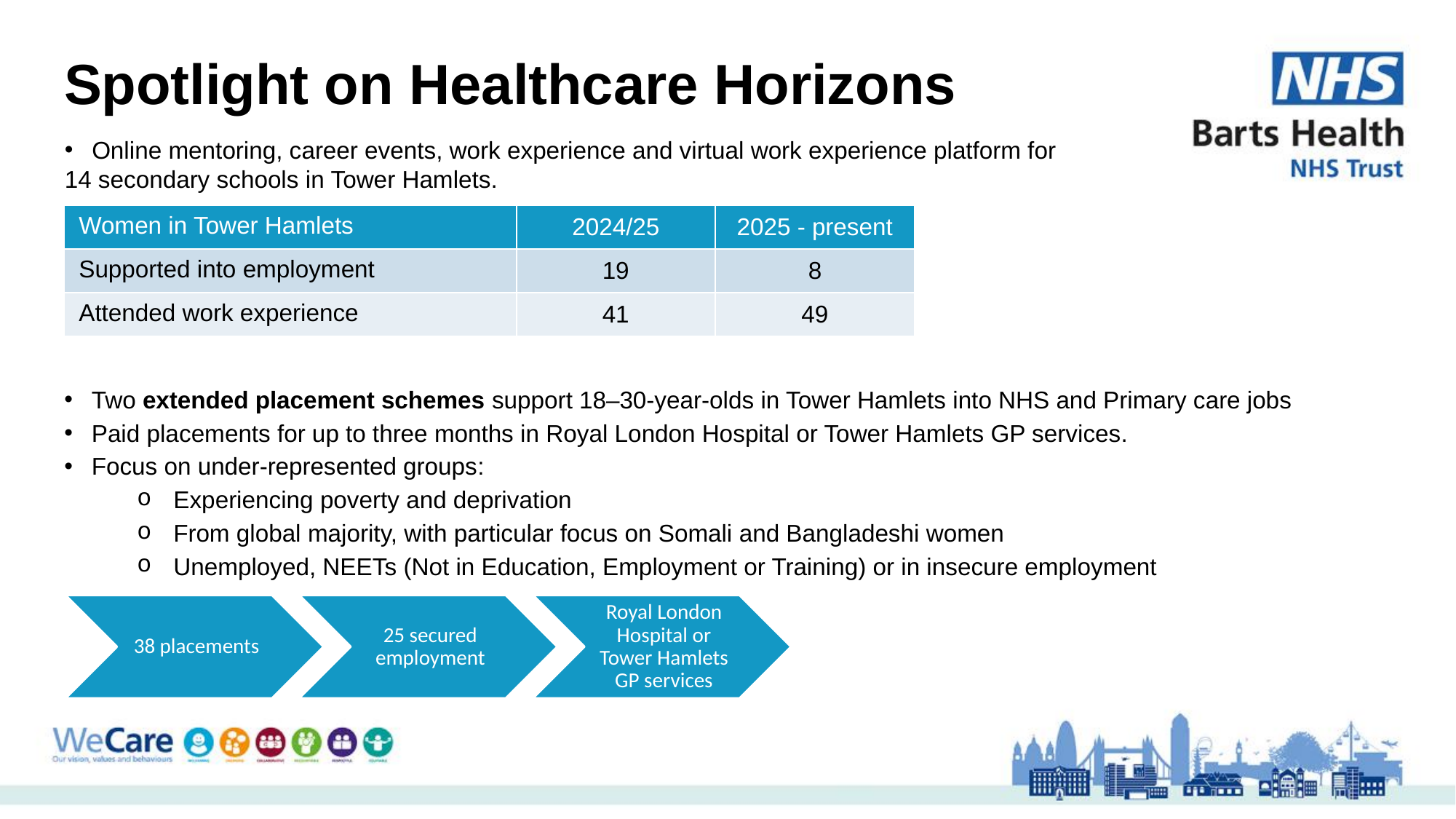

# Spotlight on Healthcare Horizons
Online mentoring, career events, work experience and virtual work experience platform for
14 secondary schools in Tower Hamlets.
| Women in Tower Hamlets | 2024/25 | 2025 - present |
| --- | --- | --- |
| Supported into employment | 19 | 8 |
| Attended work experience | 41 | 49 |
38 placements
25 secured employment
Royal London Hospital or Tower Hamlets GP services
Two extended placement schemes support 18–30-year-olds in Tower Hamlets into NHS and Primary care jobs​
Paid placements for up to three months in Royal London Hospital or Tower Hamlets GP services.​
Focus on under-represented groups​:​
Experiencing poverty and deprivation​
From global majority, with particular focus on Somali and Bangladeshi women​
Unemployed, NEETs (Not in Education, Employment or Training) or in insecure employment​